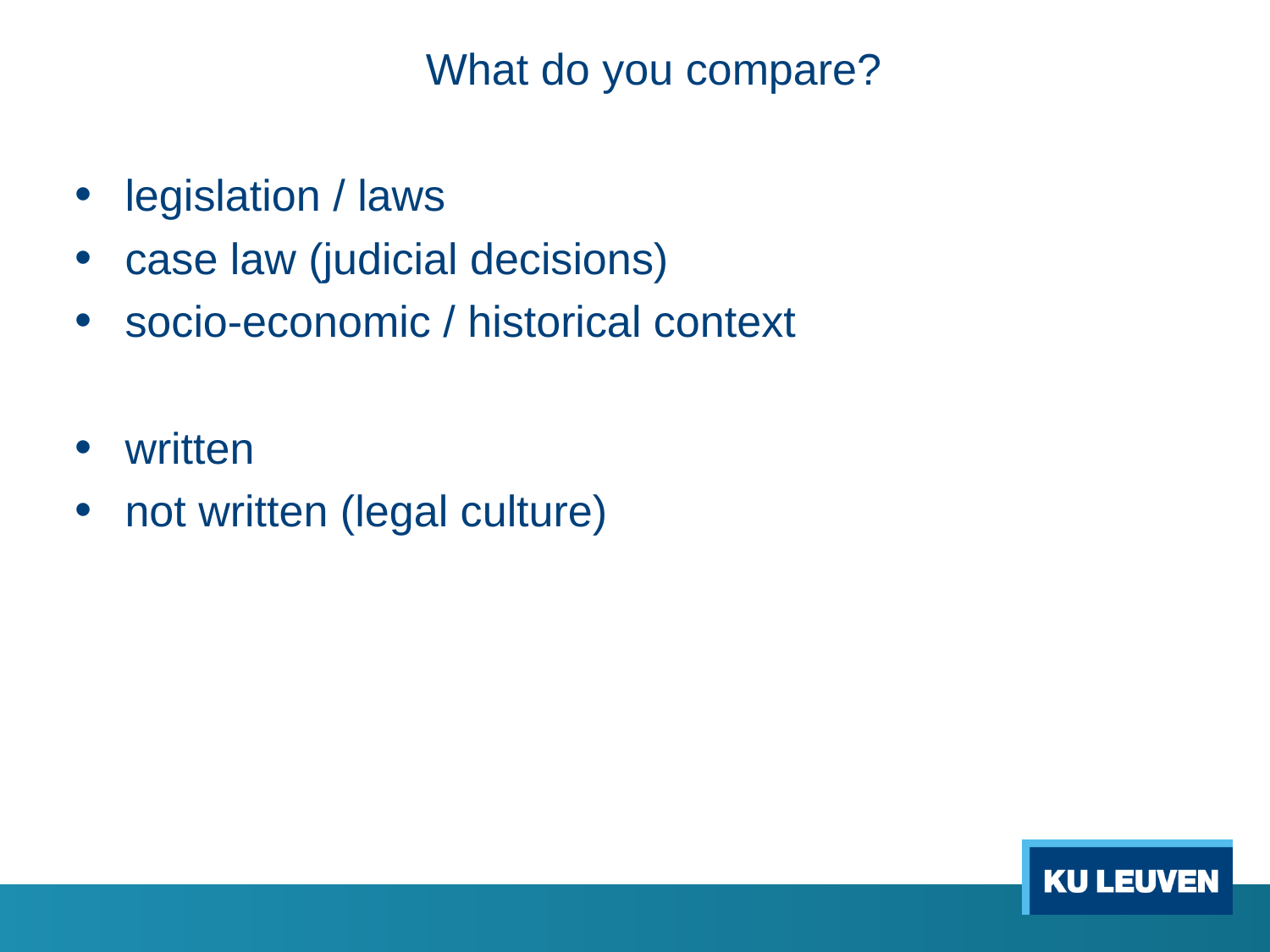

What do you compare?

legislation / laws
case law (judicial decisions)
socio-economic / historical context

written
not written (legal culture)